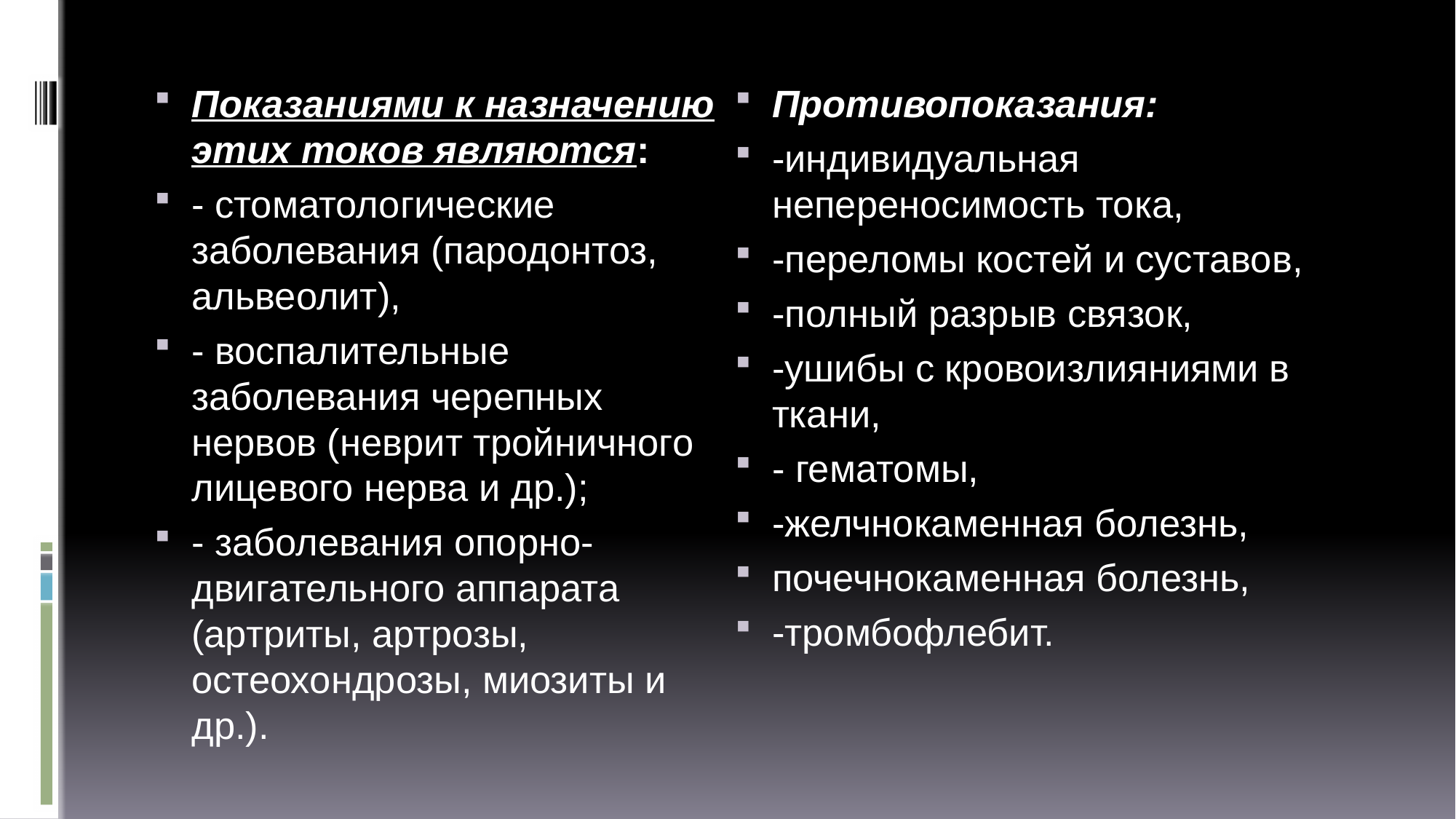

Показаниями к назначению этих токов являются:
- стоматологические заболевания (пародонтоз, альвеолит),
- воспалительные заболевания черепных нервов (неврит тройничного лицевого нерва и др.);
- заболевания опорно-двигательного аппарата (артриты, артрозы, остеохондрозы, миозиты и др.).
Противопоказания:
-индивидуальная непереносимость тока,
-переломы костей и суставов,
-полный разрыв связок,
-ушибы с кровоизлияниями в ткани,
- гематомы,
-желчнокаменная болезнь,
почечнокаменная болезнь,
-тромбофлебит.